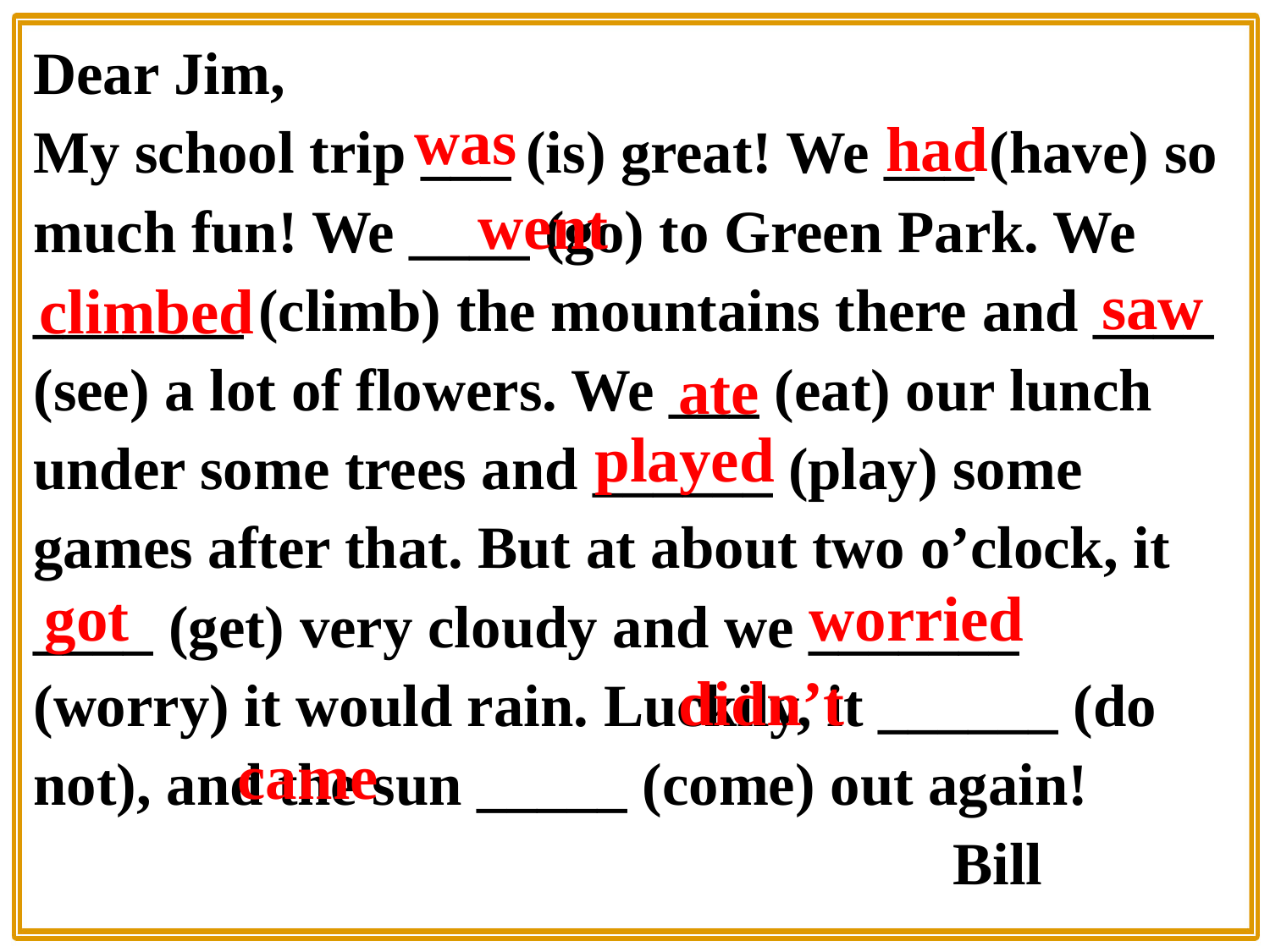

Dear Jim,
My school trip ___ (is) great! We ___ (have) so much fun! We ____ (go) to Green Park. We _______ (climb) the mountains there and ____ (see) a lot of flowers. We ___ (eat) our lunch under some trees and ______ (play) some games after that. But at about two o’clock, it ____ (get) very cloudy and we _______ (worry) it would rain. Luckily, it ______ (do not), and the sun _____ (come) out again!
                                                 Bill
was
 had
went
saw
 climbed
ate
played
got
worried
didn’t
came